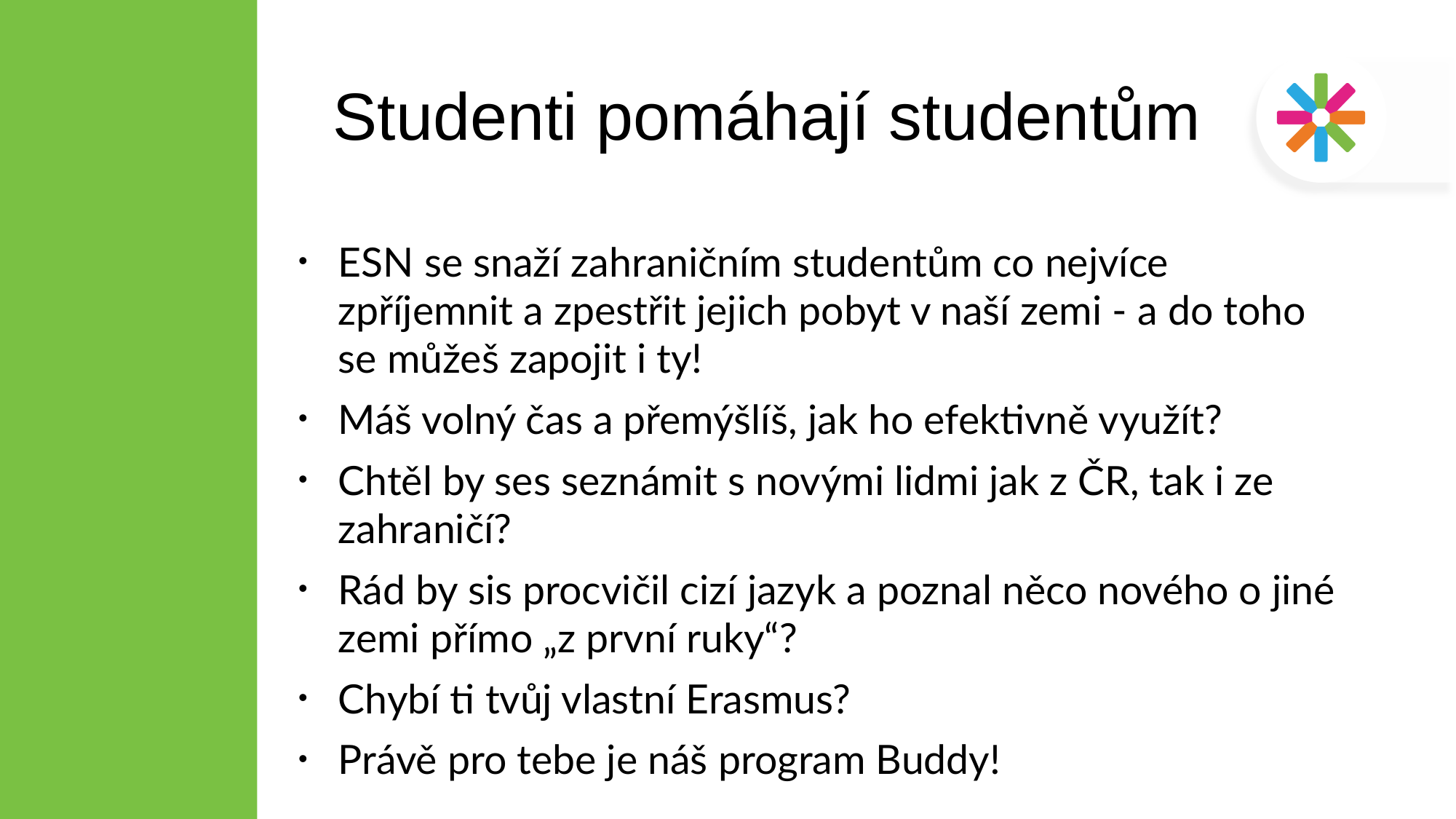

# Studenti pomáhají studentům
ESN se snaží zahraničním studentům co nejvíce zpříjemnit a zpestřit jejich pobyt v naší zemi - a do toho se můžeš zapojit i ty!
Máš volný čas a přemýšlíš, jak ho efektivně využít?
Chtěl by ses seznámit s novými lidmi jak z ČR, tak i ze zahraničí?
Rád by sis procvičil cizí jazyk a poznal něco nového o jiné zemi přímo „z první ruky“?
Chybí ti tvůj vlastní Erasmus?
Právě pro tebe je náš program Buddy!